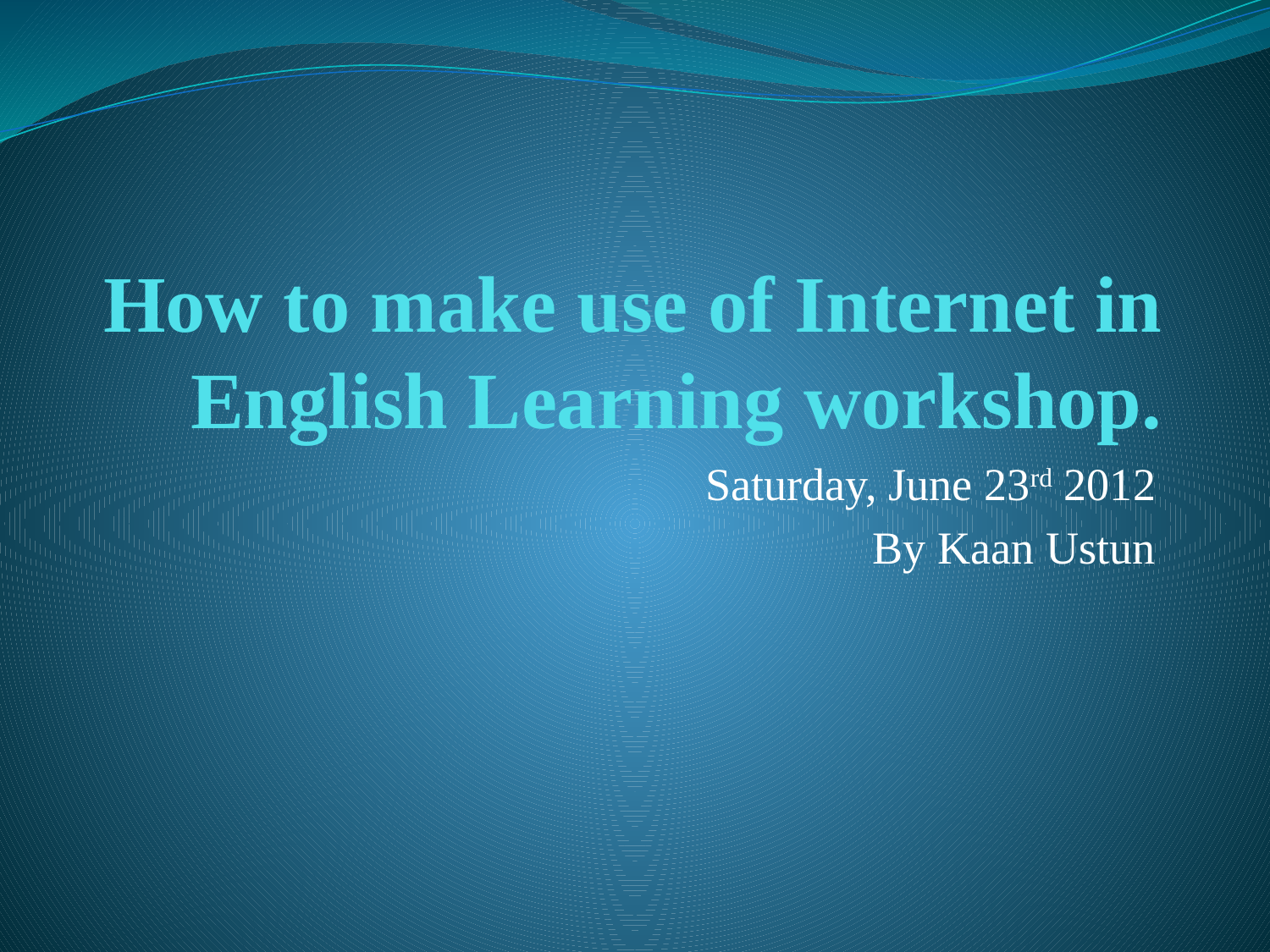

# How to make use of Internet in English Learning workshop.
Saturday, June 23rd 2012
By Kaan Ustun